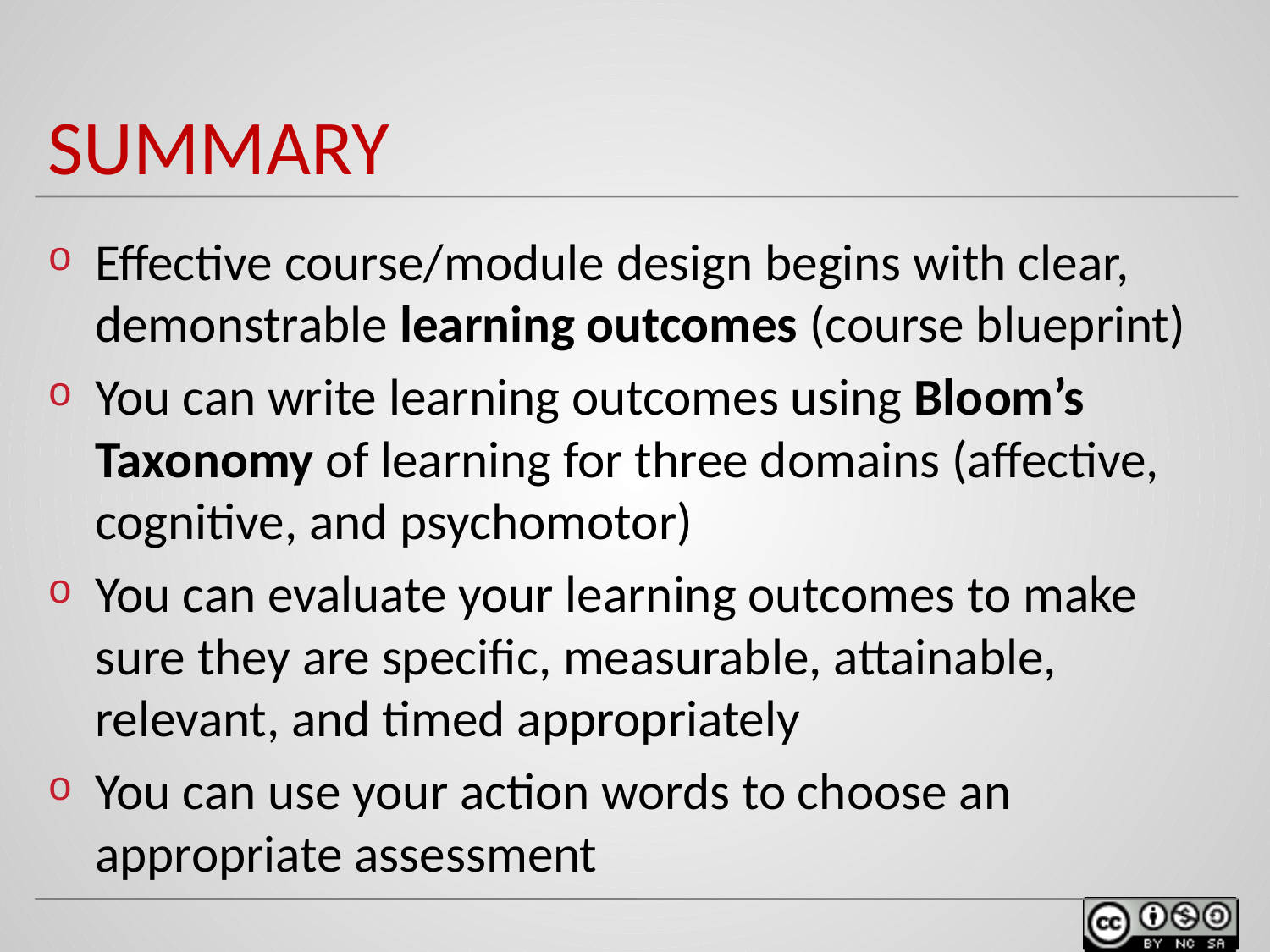

# Summary
Effective course/module design begins with clear, demonstrable learning outcomes (course blueprint)
You can write learning outcomes using Bloom’s Taxonomy of learning for three domains (affective, cognitive, and psychomotor)
You can evaluate your learning outcomes to make sure they are specific, measurable, attainable, relevant, and timed appropriately
You can use your action words to choose an appropriate assessment